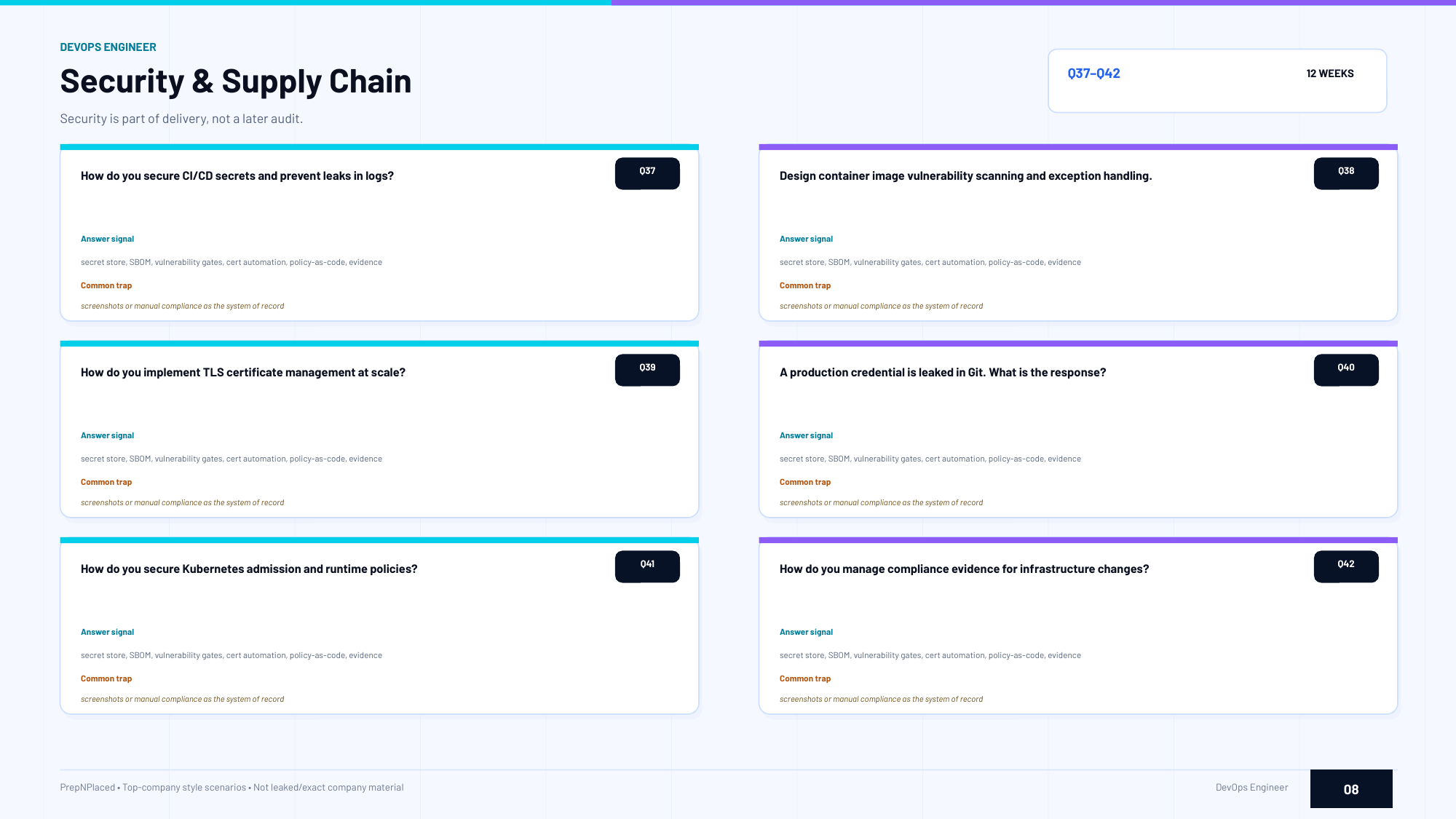

DEVOPS ENGINEER

Security & Supply Chain
Q37–Q42
12 WEEKS
Security is part of delivery, not a later audit.

Q37
Q38
How do you secure CI/CD secrets and prevent leaks in logs?
Design container image vulnerability scanning and exception handling.
Answer signal
Answer signal
secret store, SBOM, vulnerability gates, cert automation, policy-as-code, evidence
secret store, SBOM, vulnerability gates, cert automation, policy-as-code, evidence
Common trap
Common trap
screenshots or manual compliance as the system of record
screenshots or manual compliance as the system of record

Q39
Q40
How do you implement TLS certificate management at scale?
A production credential is leaked in Git. What is the response?
Answer signal
Answer signal
secret store, SBOM, vulnerability gates, cert automation, policy-as-code, evidence
secret store, SBOM, vulnerability gates, cert automation, policy-as-code, evidence
Common trap
Common trap
screenshots or manual compliance as the system of record
screenshots or manual compliance as the system of record

Q41
Q42
How do you secure Kubernetes admission and runtime policies?
How do you manage compliance evidence for infrastructure changes?
Answer signal
Answer signal
secret store, SBOM, vulnerability gates, cert automation, policy-as-code, evidence
secret store, SBOM, vulnerability gates, cert automation, policy-as-code, evidence
Common trap
Common trap
screenshots or manual compliance as the system of record
screenshots or manual compliance as the system of record

08
PrepNPlaced • Top-company style scenarios • Not leaked/exact company material
DevOps Engineer